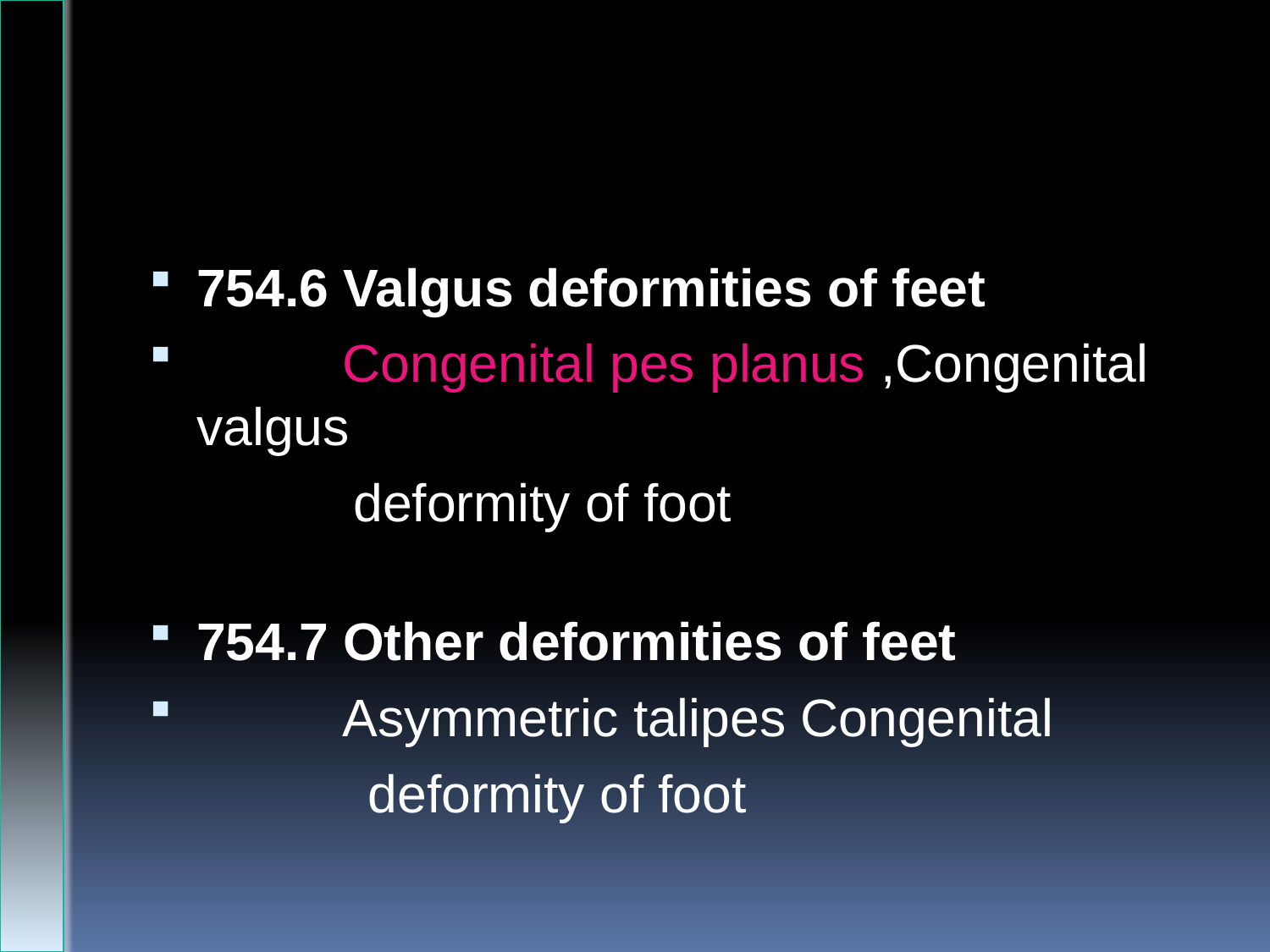

754.6 Valgus deformities of feet
          Congenital pes planus ,Congenital valgus
              deformity of foot
754.7 Other deformities of feet
          Asymmetric talipes Congenital
               deformity of foot